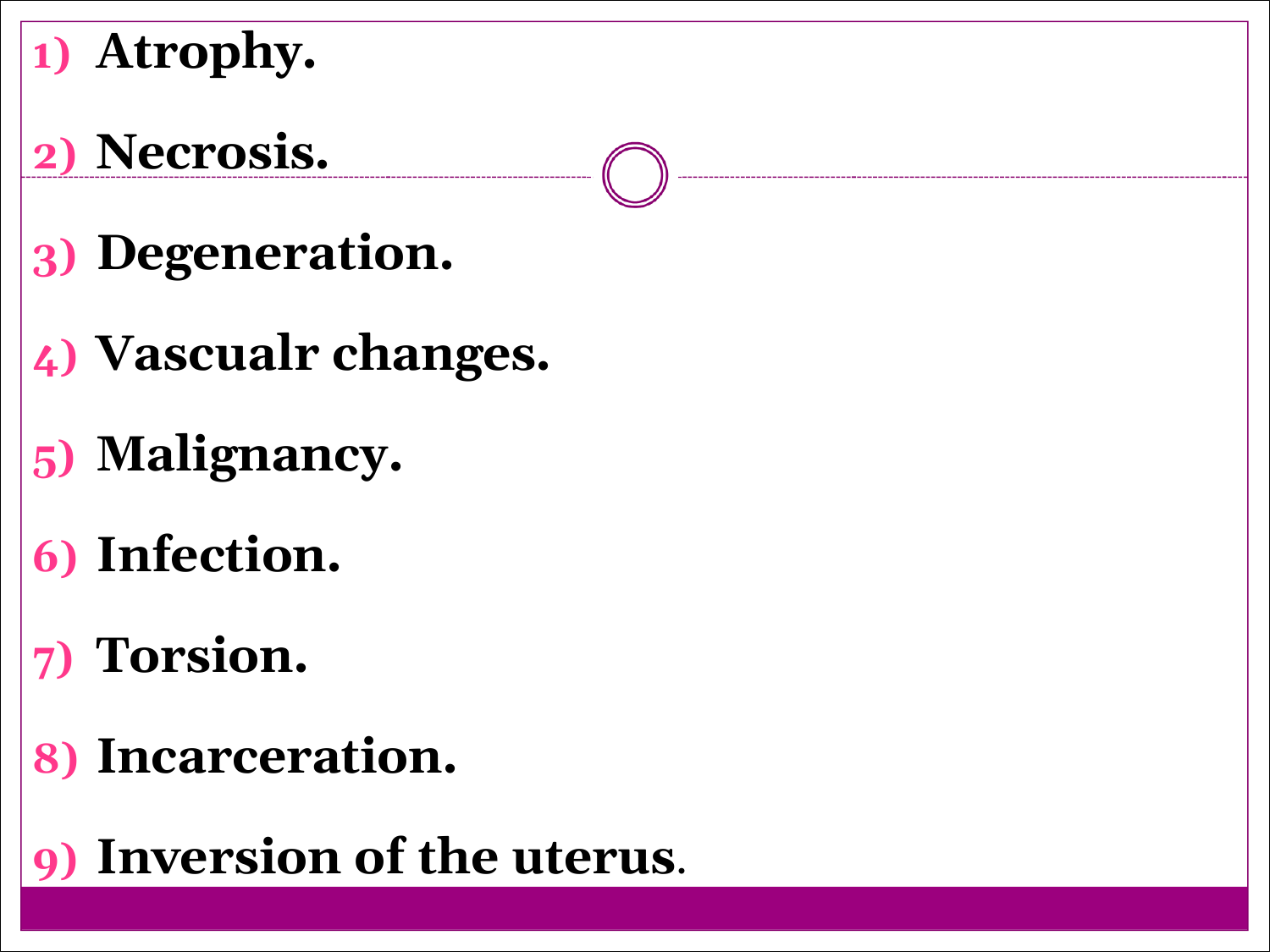

Atrophy.
Necrosis.
Degeneration.
Vascualr changes.
Malignancy.
Infection.
Torsion.
Incarceration.
Inversion of the uterus.